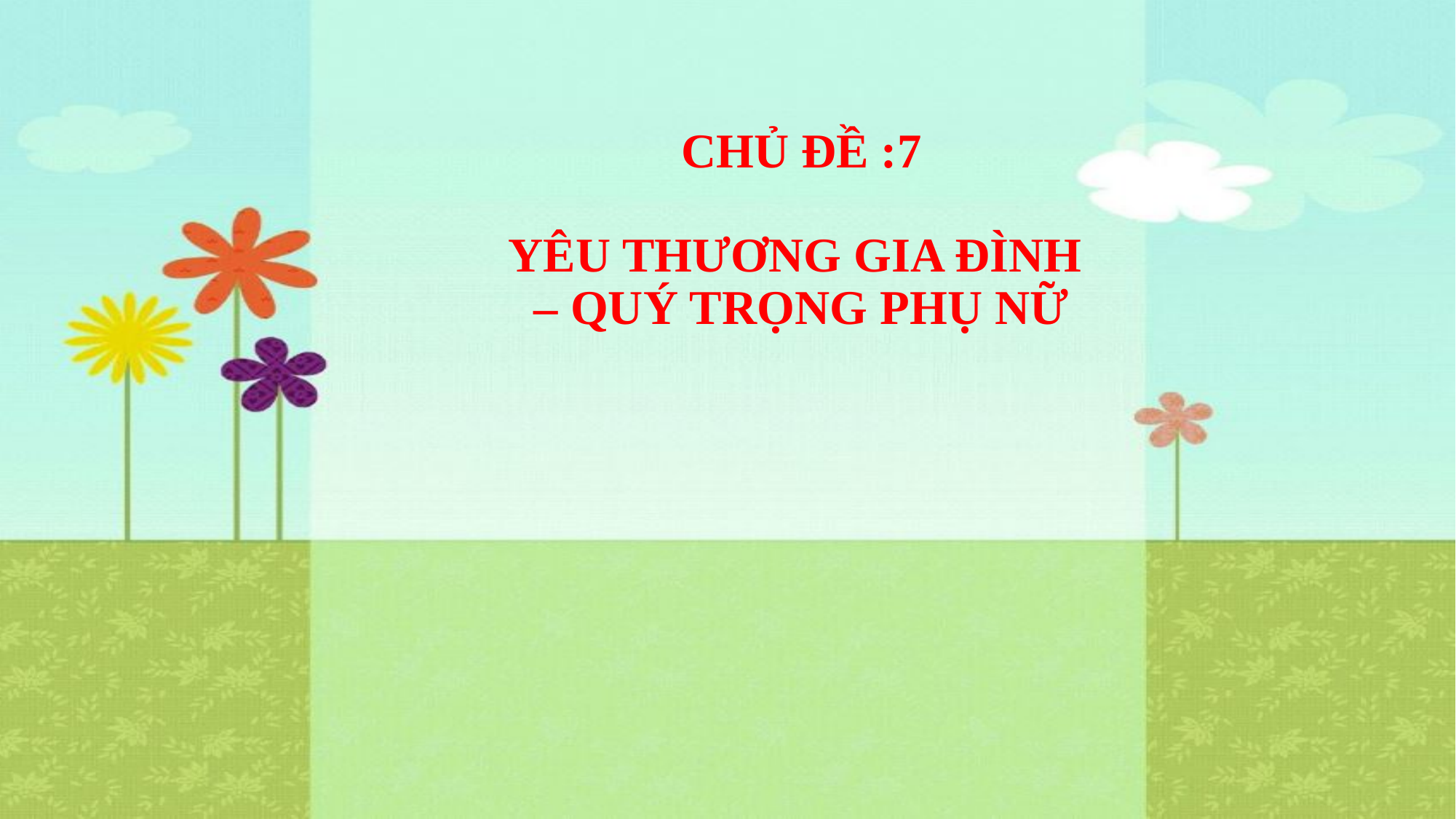

CHỦ ĐỀ :7

YÊU THƯƠNG GIA ĐÌNH
– QUÝ TRỌNG PHỤ NỮ